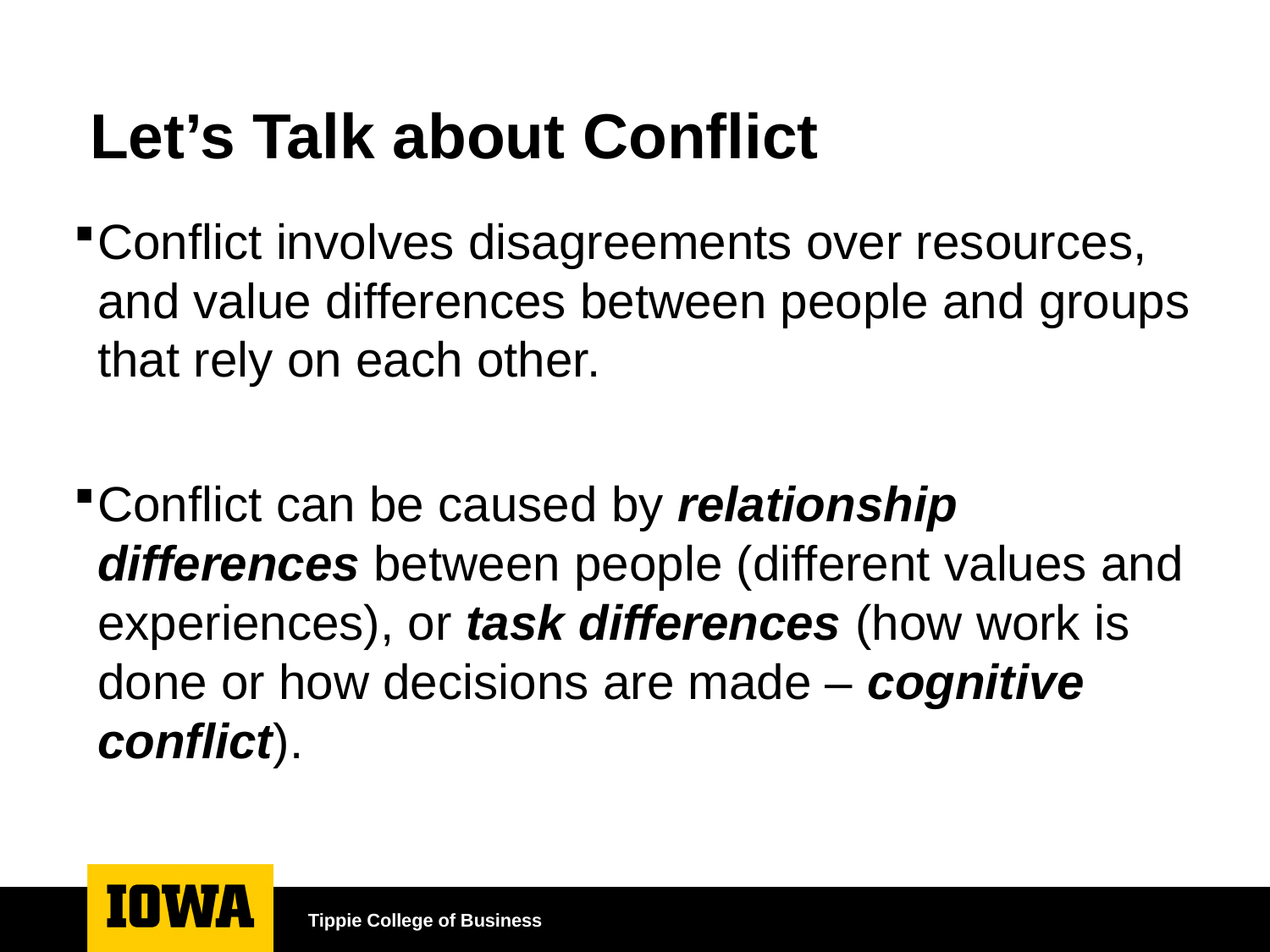

# Let’s Talk about Conflict
Conflict involves disagreements over resources, and value differences between people and groups that rely on each other.

Conflict can be caused by relationship differences between people (different values and experiences), or task differences (how work is done or how decisions are made – cognitive conflict).

Tippie College of Business